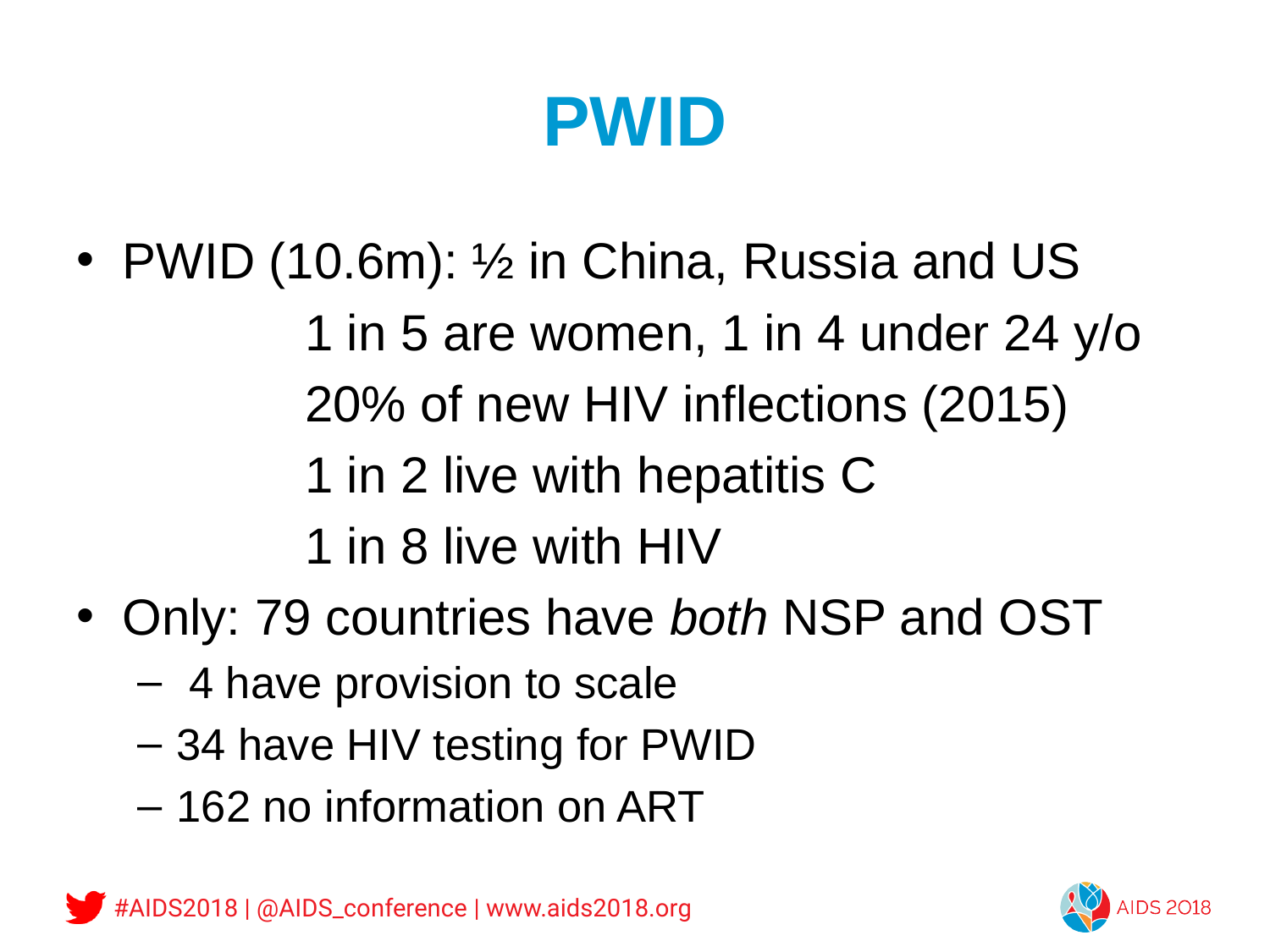

# PWID
PWID (10.6m): ½ in China, Russia and US
		1 in 5 are women, 1 in 4 under 24 y/o
		20% of new HIV inflections (2015)
		1 in 2 live with hepatitis C
		1 in 8 live with HIV
Only: 79 countries have both NSP and OST
 4 have provision to scale
34 have HIV testing for PWID
162 no information on ART